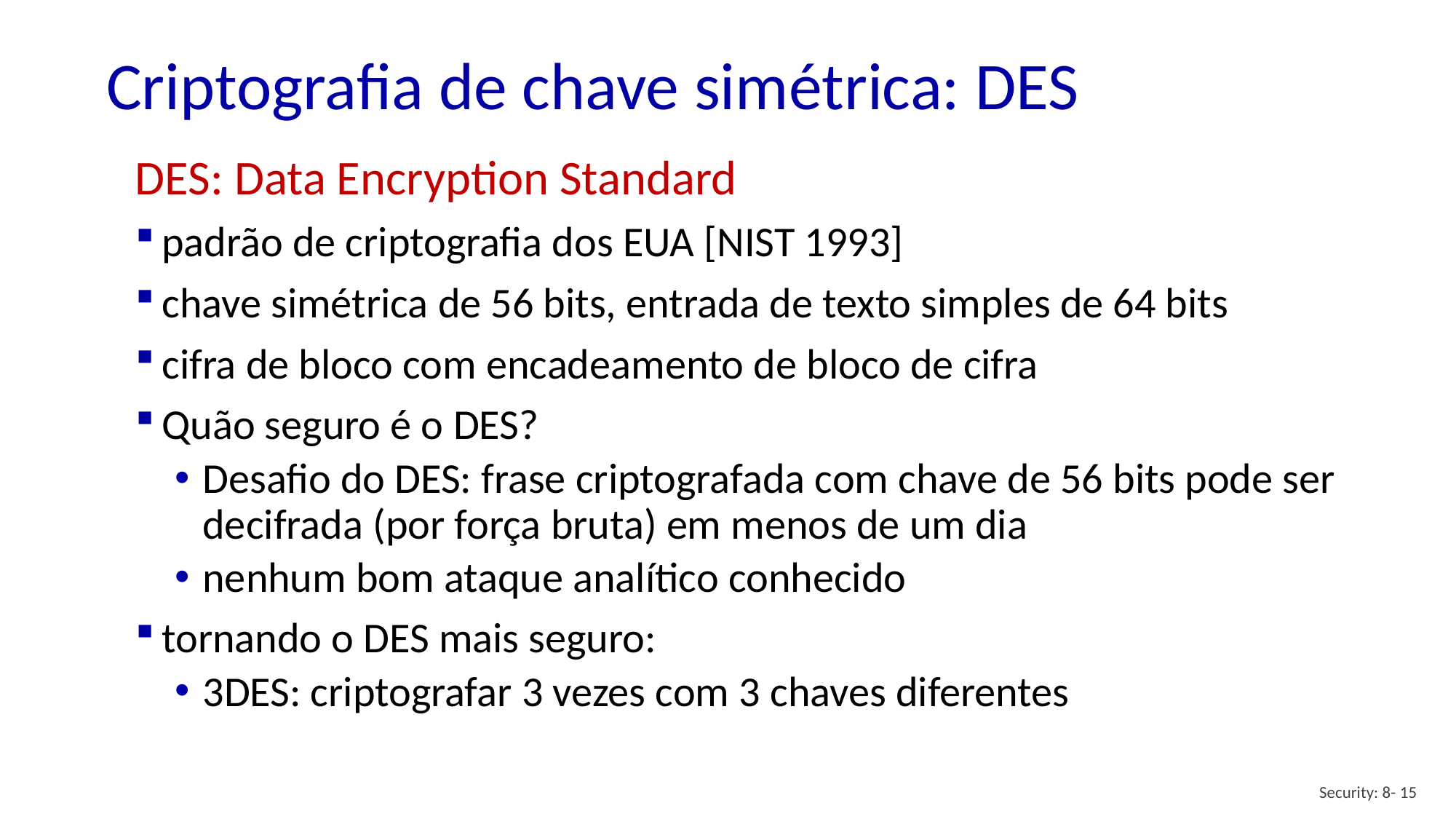

# Criptografia de chave simétrica: DES
DES: Data Encryption Standard
padrão de criptografia dos EUA [NIST 1993]
chave simétrica de 56 bits, entrada de texto simples de 64 bits
cifra de bloco com encadeamento de bloco de cifra
Quão seguro é o DES?
Desafio do DES: frase criptografada com chave de 56 bits pode ser decifrada (por força bruta) em menos de um dia
nenhum bom ataque analítico conhecido
tornando o DES mais seguro:
3DES: criptografar 3 vezes com 3 chaves diferentes
Security: 8- 15